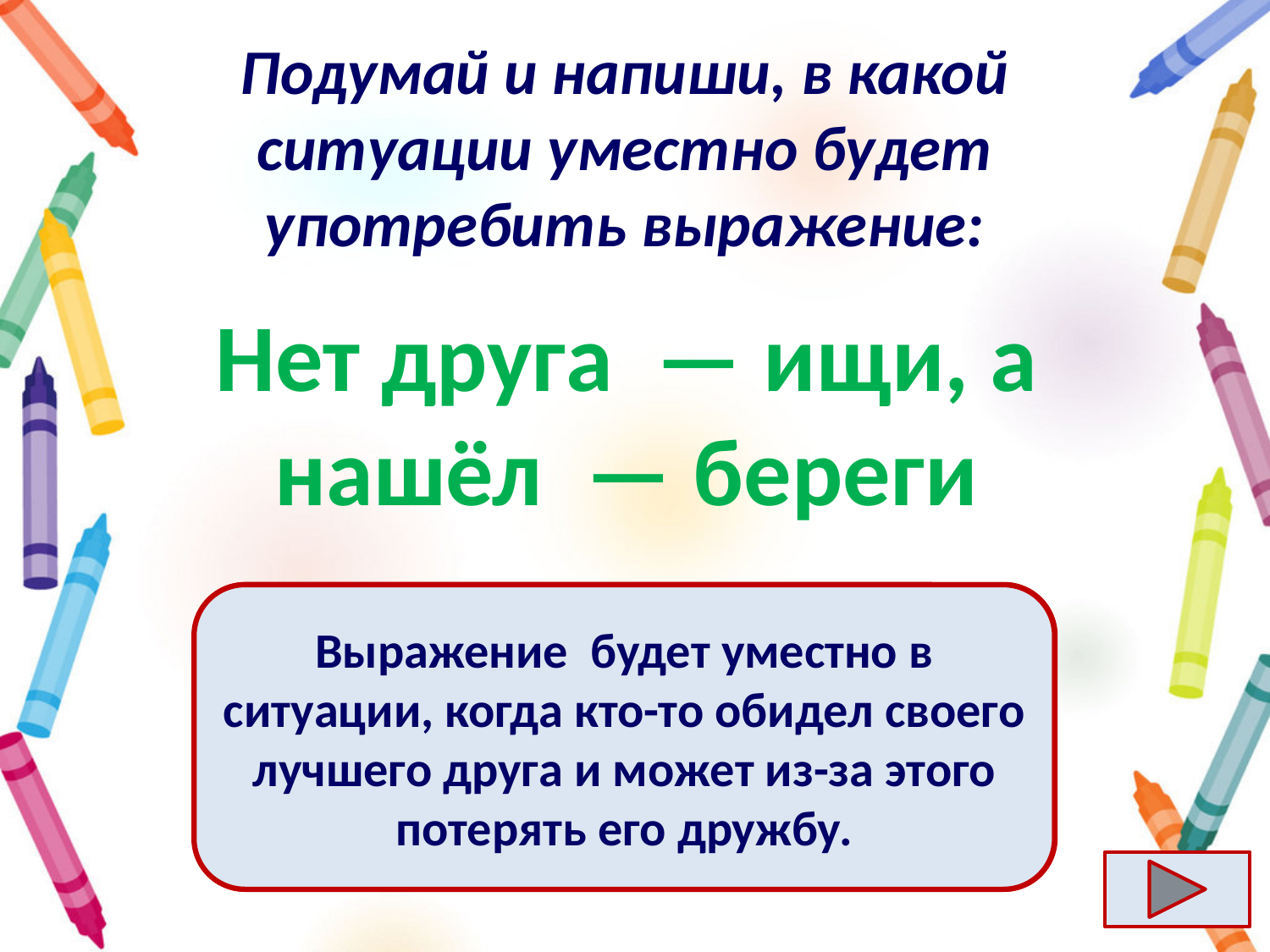

# Подумай и напиши, в какой ситуации уместно будет употребить выражение:
Нет друга  — ищи, а нашёл  — береги

Ответ
Выражение  будет уместно в ситуации, когда кто-то обидел своего лучшего друга и может из-за этого потерять его дружбу.